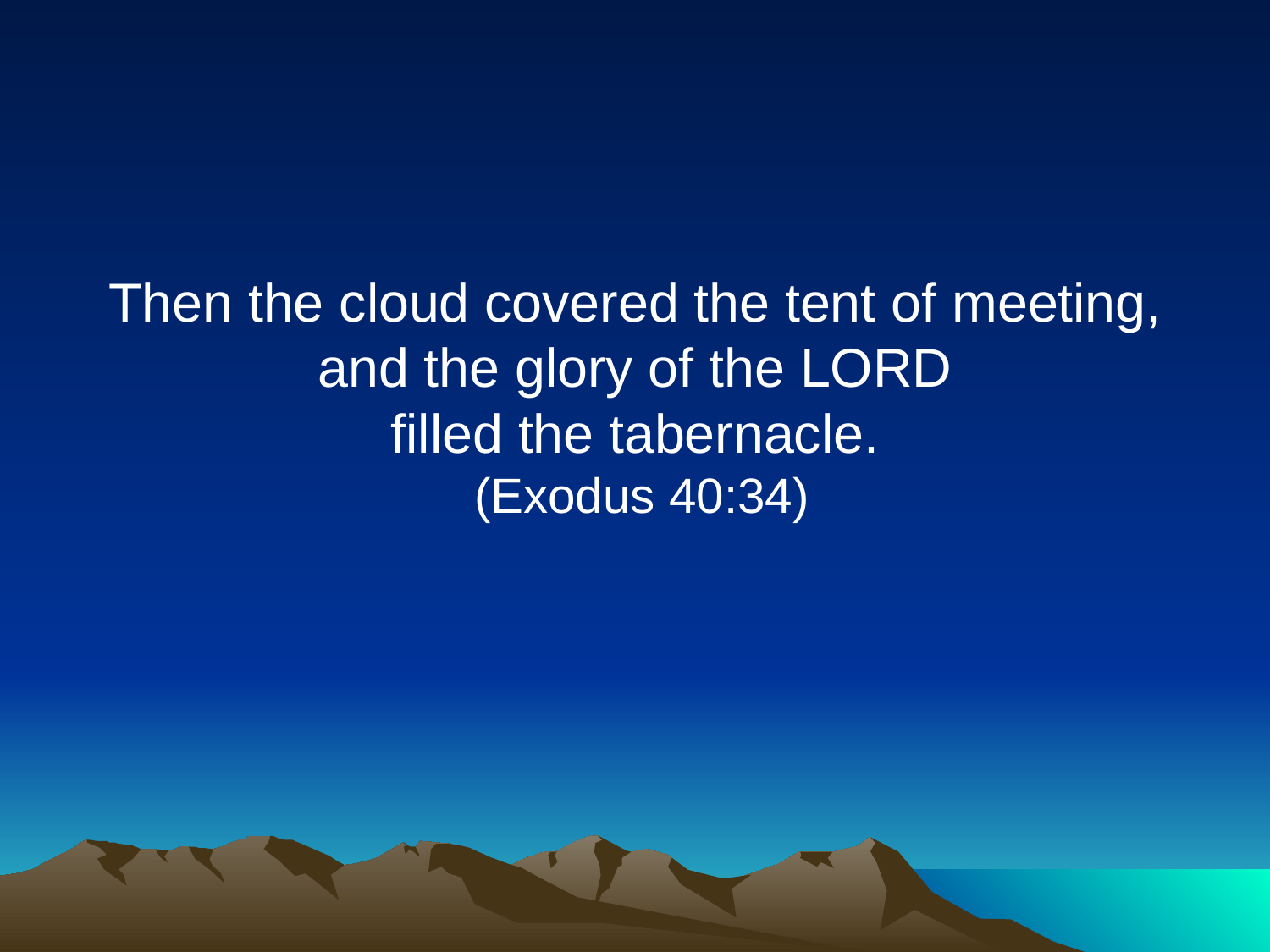

Then the cloud covered the tent of meeting,
and the glory of the LORD
filled the tabernacle.
 (Exodus 40:34)